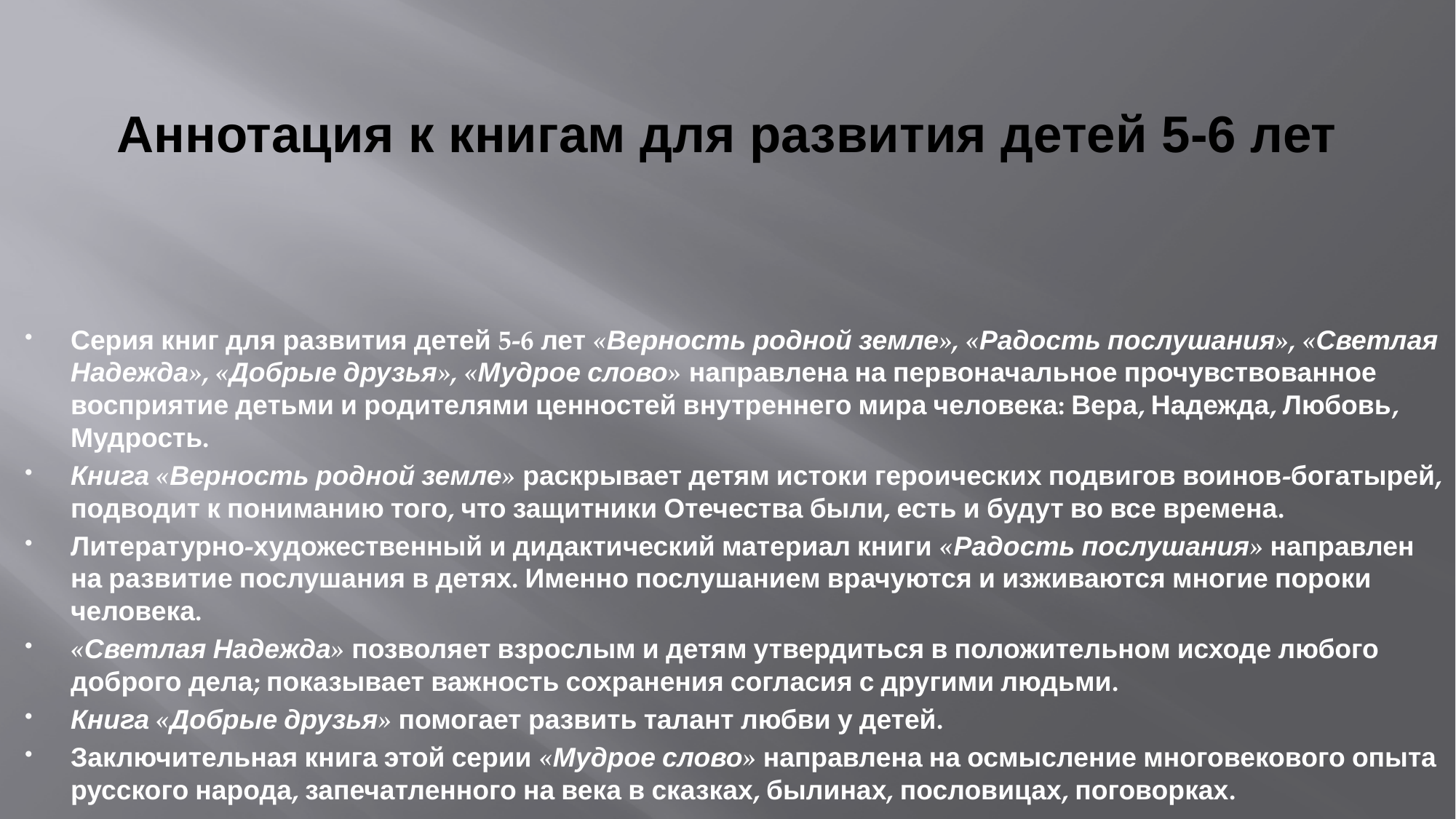

# Аннотация к книгам для развития детей 5-6 лет

Серия книг для развития детей 5-6 лет «Верность родной земле», «Радость послушания», «Светлая Надежда», «Добрые друзья», «Мудрое слово» направлена на первоначальное прочувствованное восприятие детьми и родителями ценностей внутреннего мира человека: Вера, Надежда, Любовь, Мудрость.
Книга «Верность родной земле» раскрывает детям истоки героических подвигов воинов-богатырей, подводит к пониманию того, что защитники Отечества были, есть и будут во все времена.
Литературно-художественный и дидактический материал книги «Радость послушания» направлен на развитие послушания в детях. Именно послушанием врачуются и изживаются многие пороки человека.
«Светлая Надежда» позволяет взрослым и детям утвердиться в положительном исходе любого доброго дела; показывает важность сохранения согласия с другими людьми.
Книга «Добрые друзья» помогает развить талант любви у детей.
Заключительная книга этой серии «Мудрое слово» направлена на осмысление многовекового опыта русского народа, запечатленного на века в сказках, былинах, пословицах, поговорках.